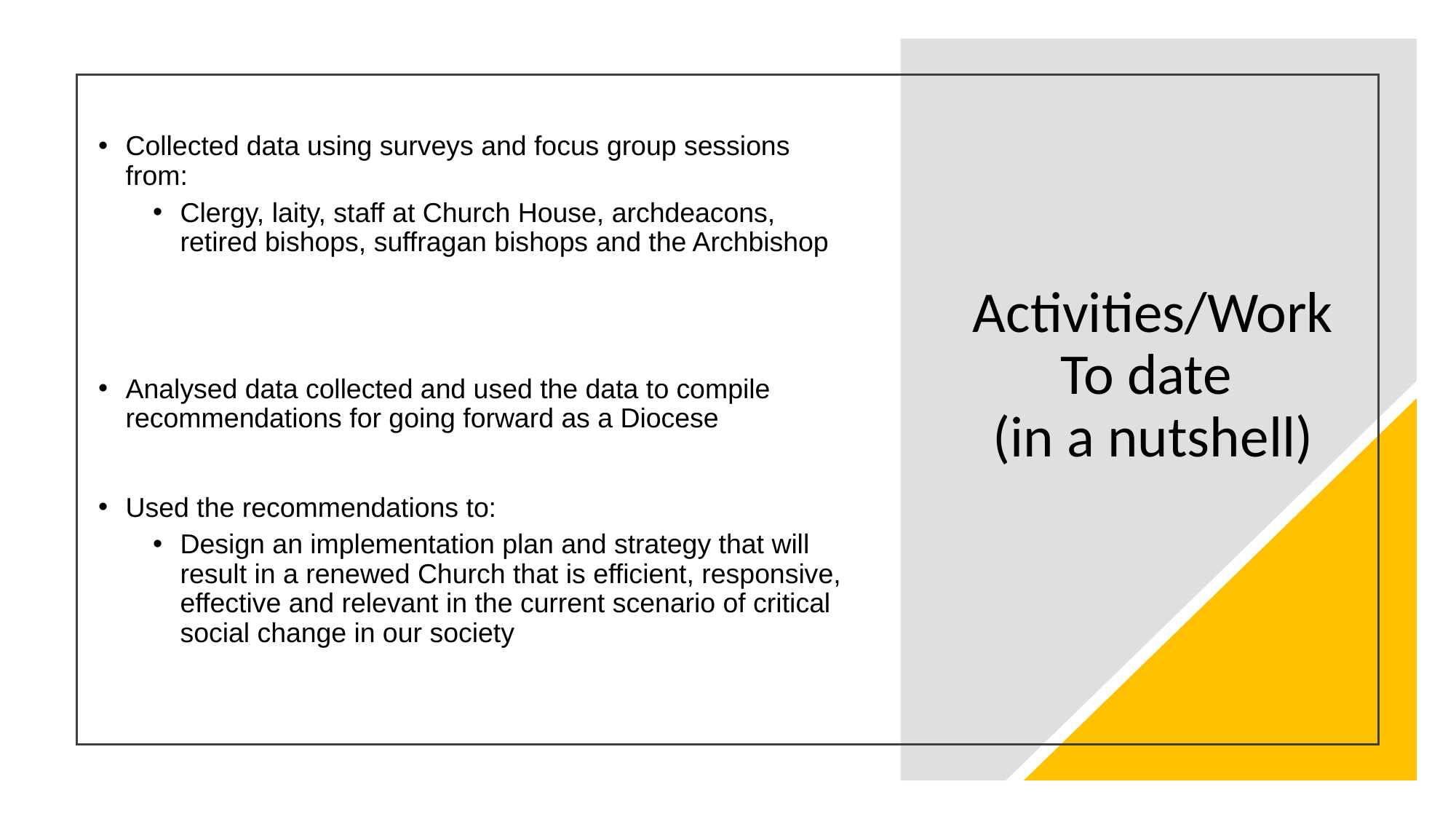

Collected data using surveys and focus group sessions from:
Clergy, laity, staff at Church House, archdeacons, retired bishops, suffragan bishops and the Archbishop

Analysed data collected and used the data to compile recommendations for going forward as a Diocese

Used the recommendations to:
Design an implementation plan and strategy that will result in a renewed Church that is efficient, responsive, effective and relevant in the current scenario of critical social change in our society

# Activities/Work To date (in a nutshell)